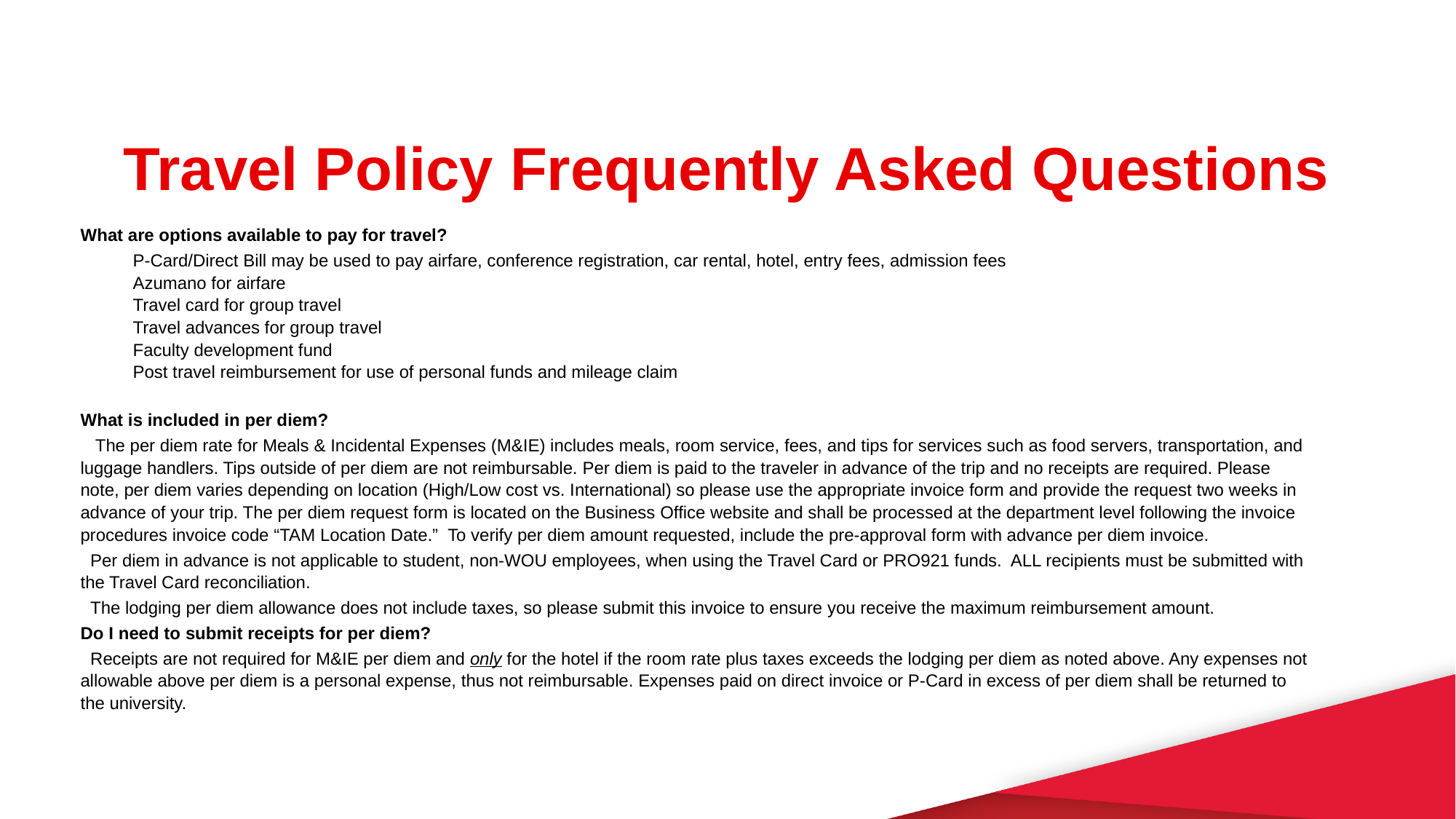

# Travel Policy Frequently Asked Questions
What are options available to pay for travel?
P-Card/Direct Bill may be used to pay airfare, conference registration, car rental, hotel, entry fees, admission fees
Azumano for airfare
Travel card for group travel
Travel advances for group travel
Faculty development fund
Post travel reimbursement for use of personal funds and mileage claim

What is included in per diem?
   The per diem rate for Meals & Incidental Expenses (M&IE) includes meals, room service, fees, and tips for services such as food servers, transportation, and luggage handlers. Tips outside of per diem are not reimbursable. Per diem is paid to the traveler in advance of the trip and no receipts are required. Please note, per diem varies depending on location (High/Low cost vs. International) so please use the appropriate invoice form and provide the request two weeks in advance of your trip. The per diem request form is located on the Business Office website and shall be processed at the department level following the invoice procedures invoice code “TAM Location Date.”  To verify per diem amount requested, include the pre-approval form with advance per diem invoice.
  Per diem in advance is not applicable to student, non-WOU employees, when using the Travel Card or PRO921 funds.  ALL recipients must be submitted with the Travel Card reconciliation.
  The lodging per diem allowance does not include taxes, so please submit this invoice to ensure you receive the maximum reimbursement amount.
Do I need to submit receipts for per diem?
  Receipts are not required for M&IE per diem and only for the hotel if the room rate plus taxes exceeds the lodging per diem as noted above. Any expenses not allowable above per diem is a personal expense, thus not reimbursable. Expenses paid on direct invoice or P-Card in excess of per diem shall be returned to the university.